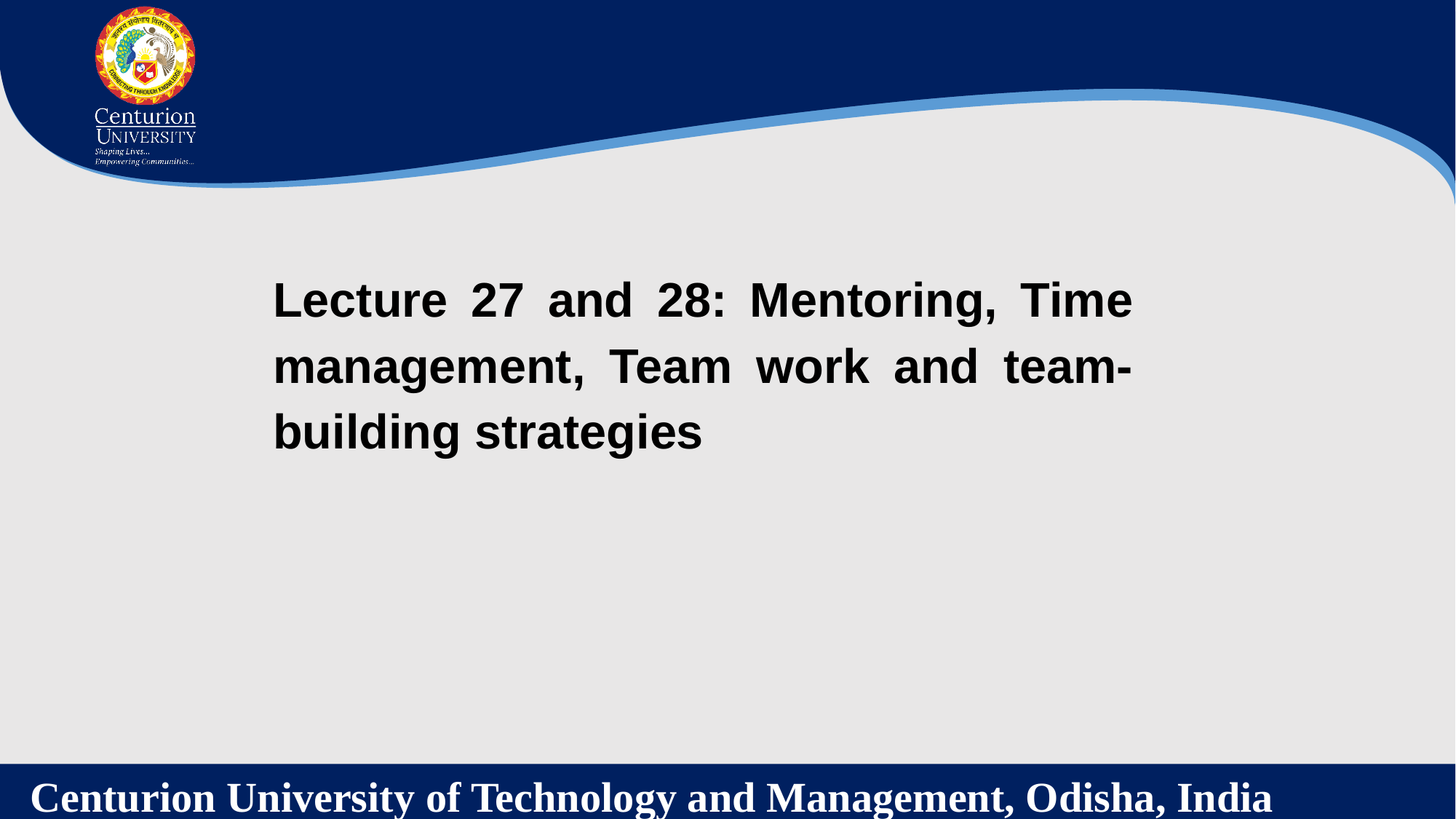

Lecture 27 and 28: Mentoring, Time management, Team work and team-building strategies